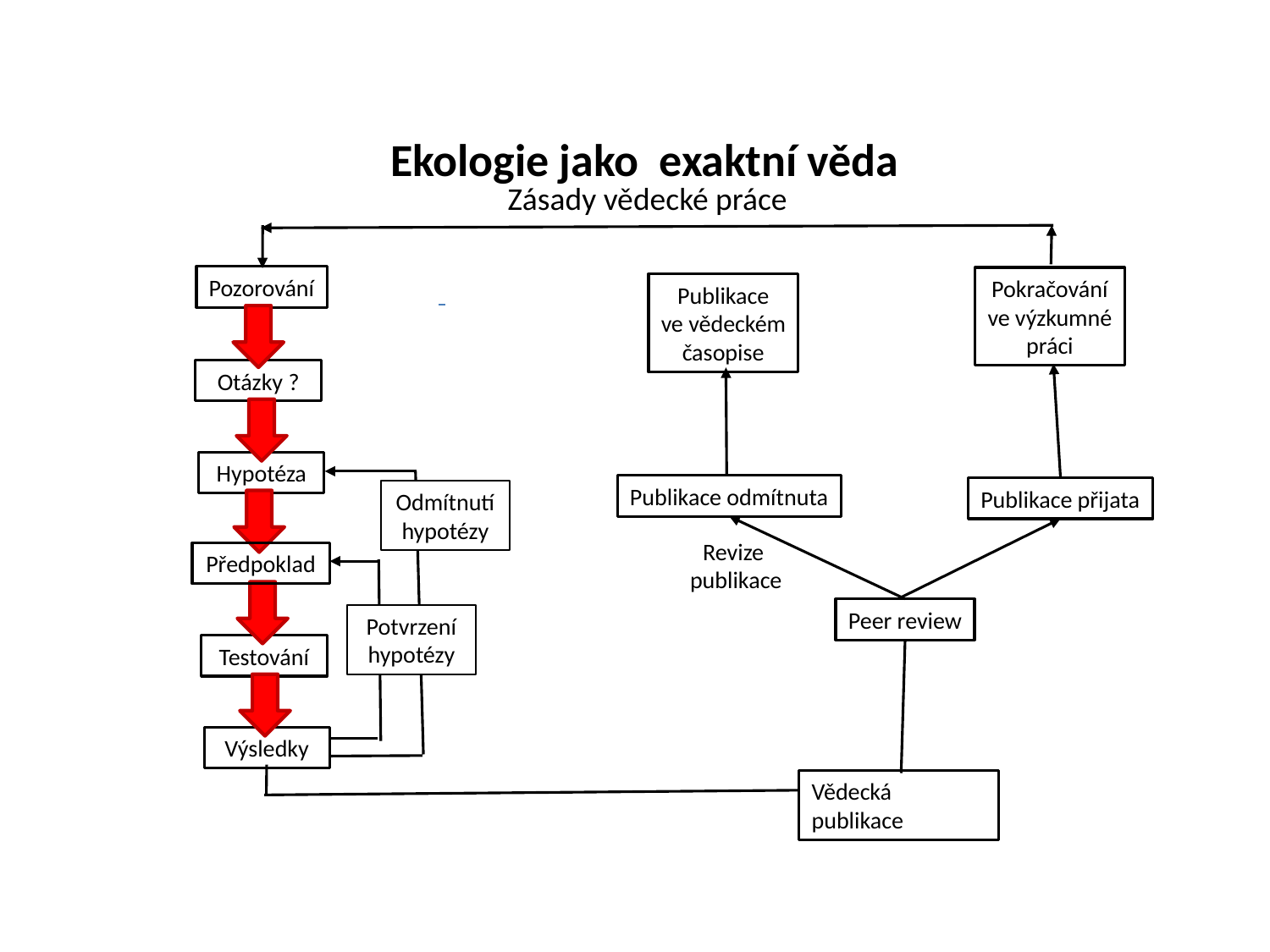

# Ekologie jako  exaktní věda
Zásady vědecké práce
Pozorování
Pokračování
ve výzkumné
práci
Publikace
ve vědeckém
časopise

Otázky ?

Hypotéza
Publikace odmítnuta
Publikace přijata
Odmítnutí
hypotézy

Revize
publikace
Předpoklad

Peer review
Potvrzení
hypotézy
Testování

Výsledky
Vědecká publikace